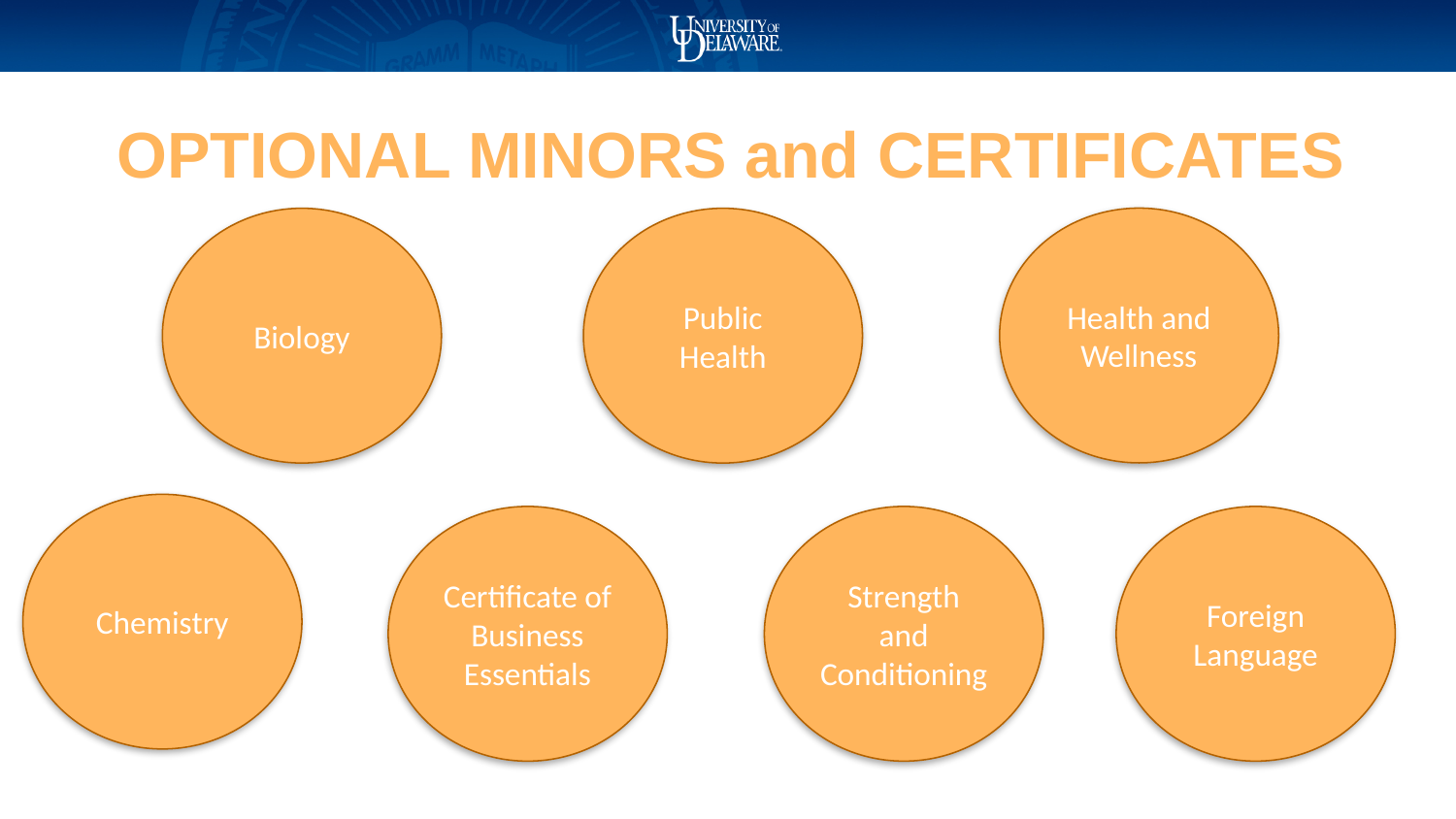

OPTIONAL MINORS and CERTIFICATES
Health and Wellness
Biology
Public Health
Chemistry
Certificate of Business Essentials
Strength and Conditioning
Foreign Language